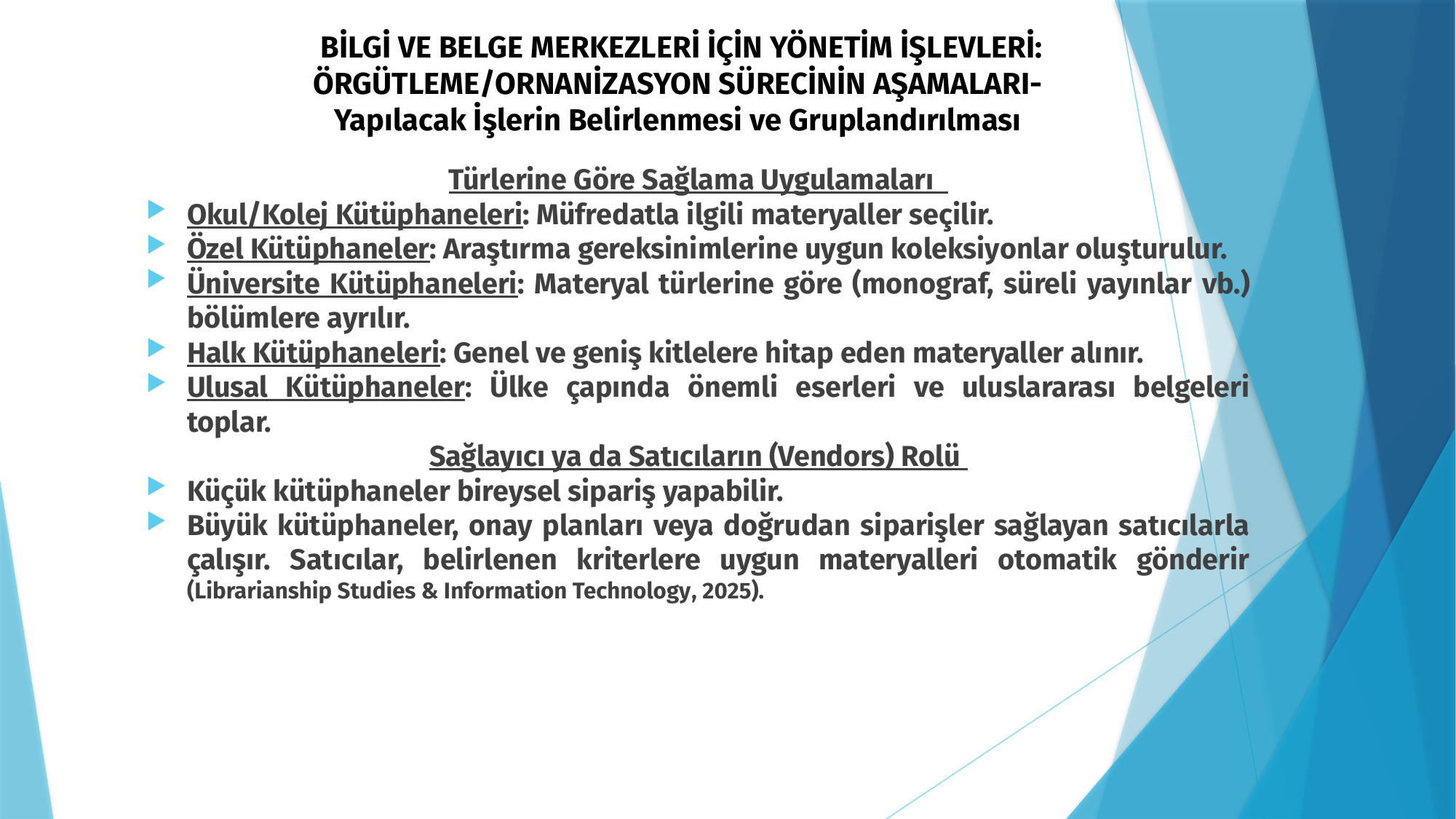

# BİLGİ VE BELGE MERKEZLERİ İÇİN YÖNETİM İŞLEVLERİ: ÖRGÜTLEME/ORNANİZASYON SÜRECİNİN AŞAMALARI- Yapılacak İşlerin Belirlenmesi ve Gruplandırılması
Türlerine Göre Sağlama Uygulamaları
Okul/Kolej Kütüphaneleri: Müfredatla ilgili materyaller seçilir.
Özel Kütüphaneler: Araştırma gereksinimlerine uygun koleksiyonlar oluşturulur.
Üniversite Kütüphaneleri: Materyal türlerine göre (monograf, süreli yayınlar vb.) bölümlere ayrılır.
Halk Kütüphaneleri: Genel ve geniş kitlelere hitap eden materyaller alınır.
Ulusal Kütüphaneler: Ülke çapında önemli eserleri ve uluslararası belgeleri toplar.
Sağlayıcı ya da Satıcıların (Vendors) Rolü
Küçük kütüphaneler bireysel sipariş yapabilir.
Büyük kütüphaneler, onay planları veya doğrudan siparişler sağlayan satıcılarla çalışır. Satıcılar, belirlenen kriterlere uygun materyalleri otomatik gönderir (Librarianship Studies & Information Technology, 2025).